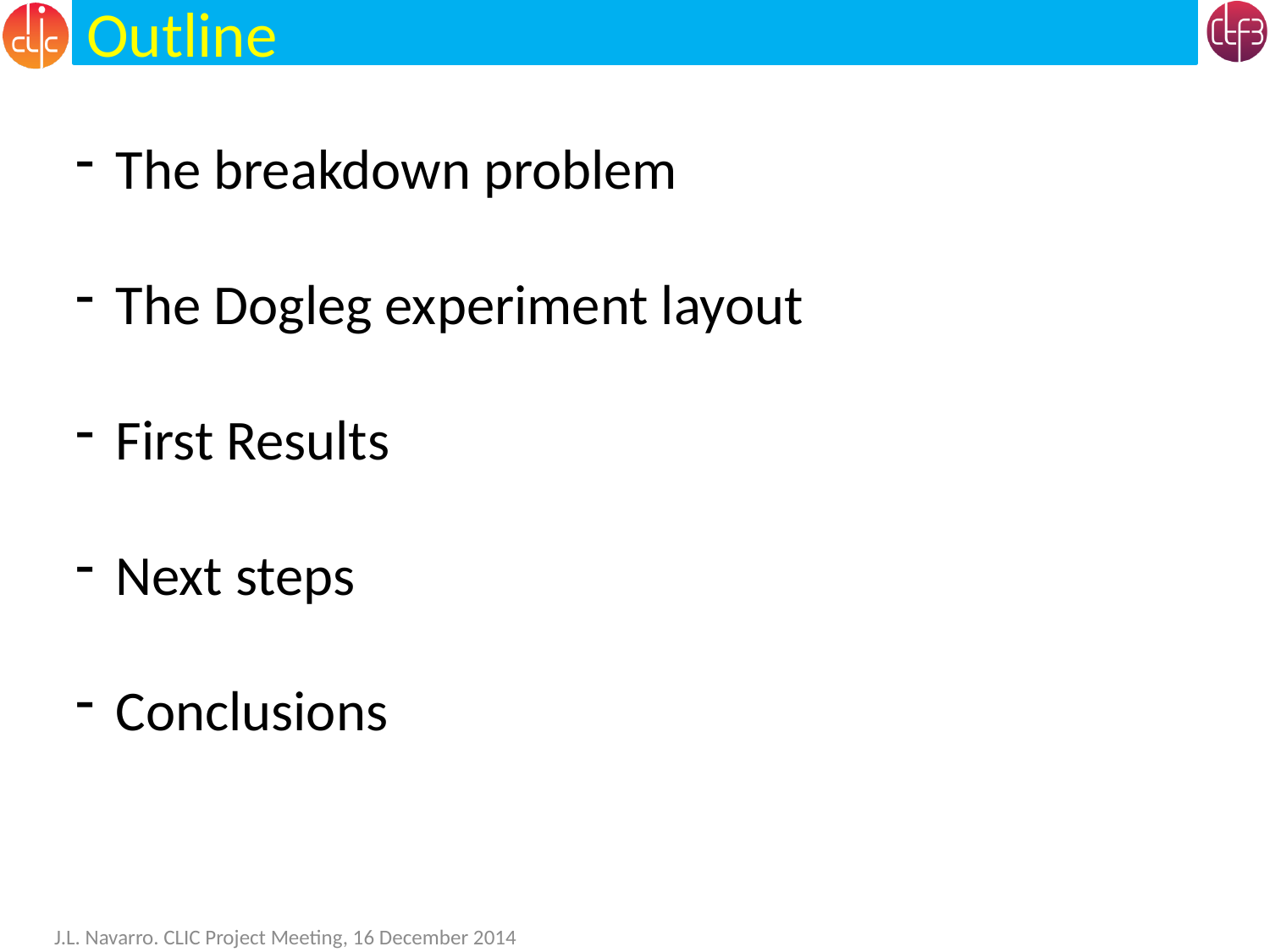

Outline
The breakdown problem

The Dogleg experiment layout

First Results

Next steps

Conclusions